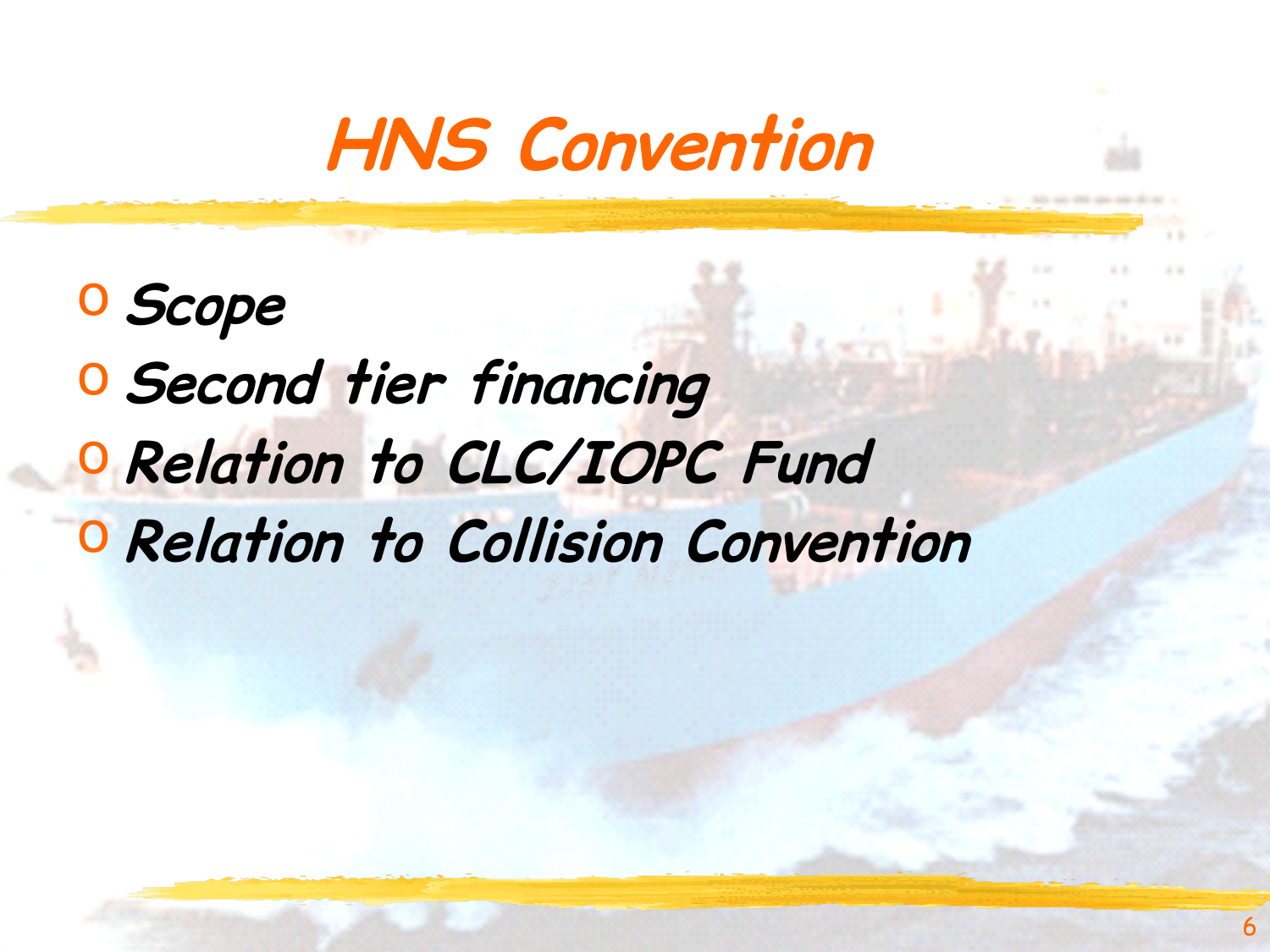

# HNS Convention
Scope
Second tier financing
Relation to CLC/IOPC Fund
Relation to Collision Convention
6